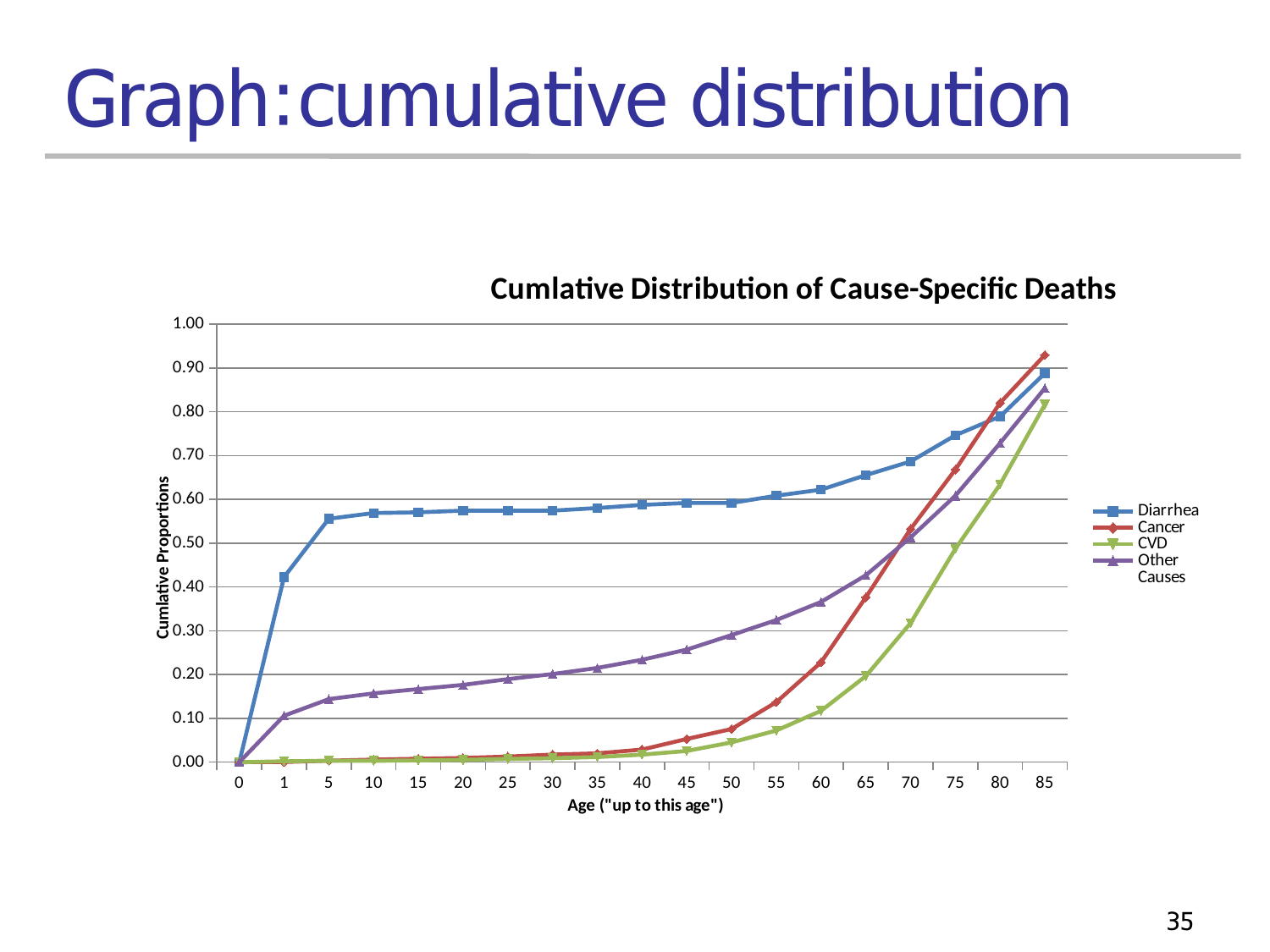

# Graph:cumulative distribution

### Chart: Cumlative Distribution of Cause-Specific Deaths

| Category | Diarrhea | Cancer | CVD | Other Causes |
|---|---|---|---|---|
| 0 | 0.0 | 0.0 | 0.0 | 0.0 |
| 1 | 0.42248043661472223 | 0.00037903712506415856 | 0.001989322676351121 | 0.10609579863074142 |
| 5 | 0.5557939074525458 | 0.0033665981023113527 | 0.003124511145321916 | 0.14389432088178405 |
| 10 | 0.5689225158651624 | 0.005901353799339716 | 0.003124511145321916 | 0.15700189379151008 |
| 15 | 0.5705092683553481 | 0.007816079730234555 | 0.004070315183769414 | 0.1668393274337564 |
| 20 | 0.5743500483288322 | 0.009669939372636856 | 0.0052149881028849794 | 0.176425892504179 |
| 25 | 0.5743500483288322 | 0.012875803239113248 | 0.007524373547962822 | 0.1896169624144818 |
| 30 | 0.5743500483288322 | 0.017234477087970206 | 0.009062248000014036 | 0.20125015280616207 |
| 35 | 0.580273821469284 | 0.020093751514426914 | 0.01171045334098863 | 0.21508194062763053 |
| 40 | 0.5875386905937438 | 0.028860231090288367 | 0.017123350594345367 | 0.23379995064758502 |
| 45 | 0.5918963184385113 | 0.05304853404402156 | 0.025564964284668028 | 0.2569566136300778 |
| 50 | 0.5918963184385113 | 0.07569904902122442 | 0.045144873522434834 | 0.2902061223763399 |
| 55 | 0.6084529754118526 | 0.1369674652388683 | 0.07228409094603196 | 0.32442171162126715 |
| 60 | 0.6221751247096226 | 0.22803891707403412 | 0.11727003151493702 | 0.36585365552873744 |
| 65 | 0.6554248492341953 | 0.37649131119567536 | 0.19654571925355113 | 0.4267584321448898 |
| 70 | 0.6866973581636953 | 0.5324683194475266 | 0.31770817227348647 | 0.5132075562371453 |
| 75 | 0.7464312588212462 | 0.6679798201950378 | 0.4868326468919093 | 0.6084362808161075 |
| 80 | 0.7894705934214877 | 0.820323484072843 | 0.6343439734475488 | 0.7285685097715768 |
| 85 | 0.8880316702074292 | 0.9297419690683963 | 0.8164645887336779 | 0.8539531761269066 |
35